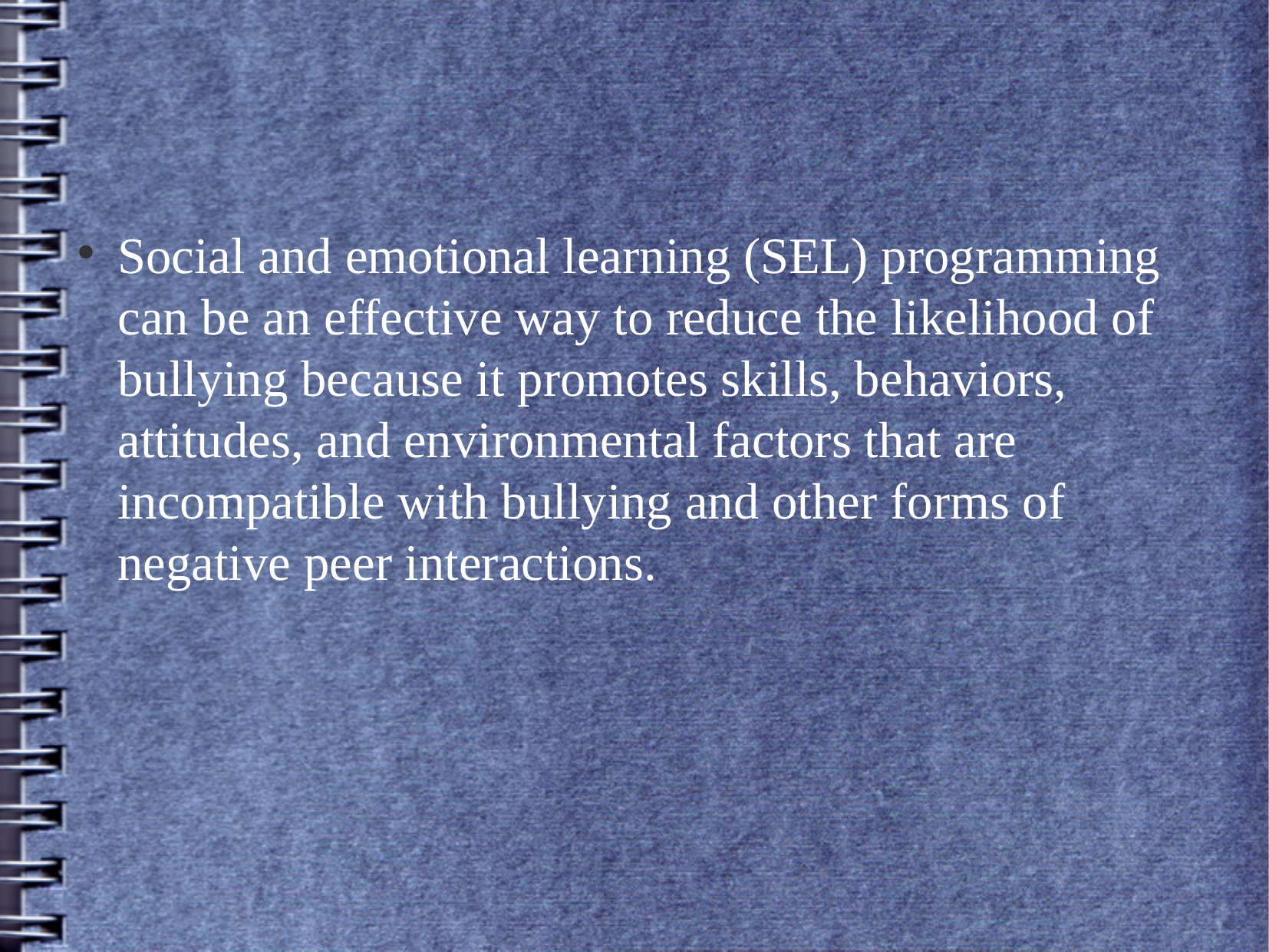

#
Social and emotional learning (SEL) programming can be an effective way to reduce the likelihood of bullying because it promotes skills, behaviors, attitudes, and environmental factors that are  incompatible with bullying and other forms of negative peer interactions.